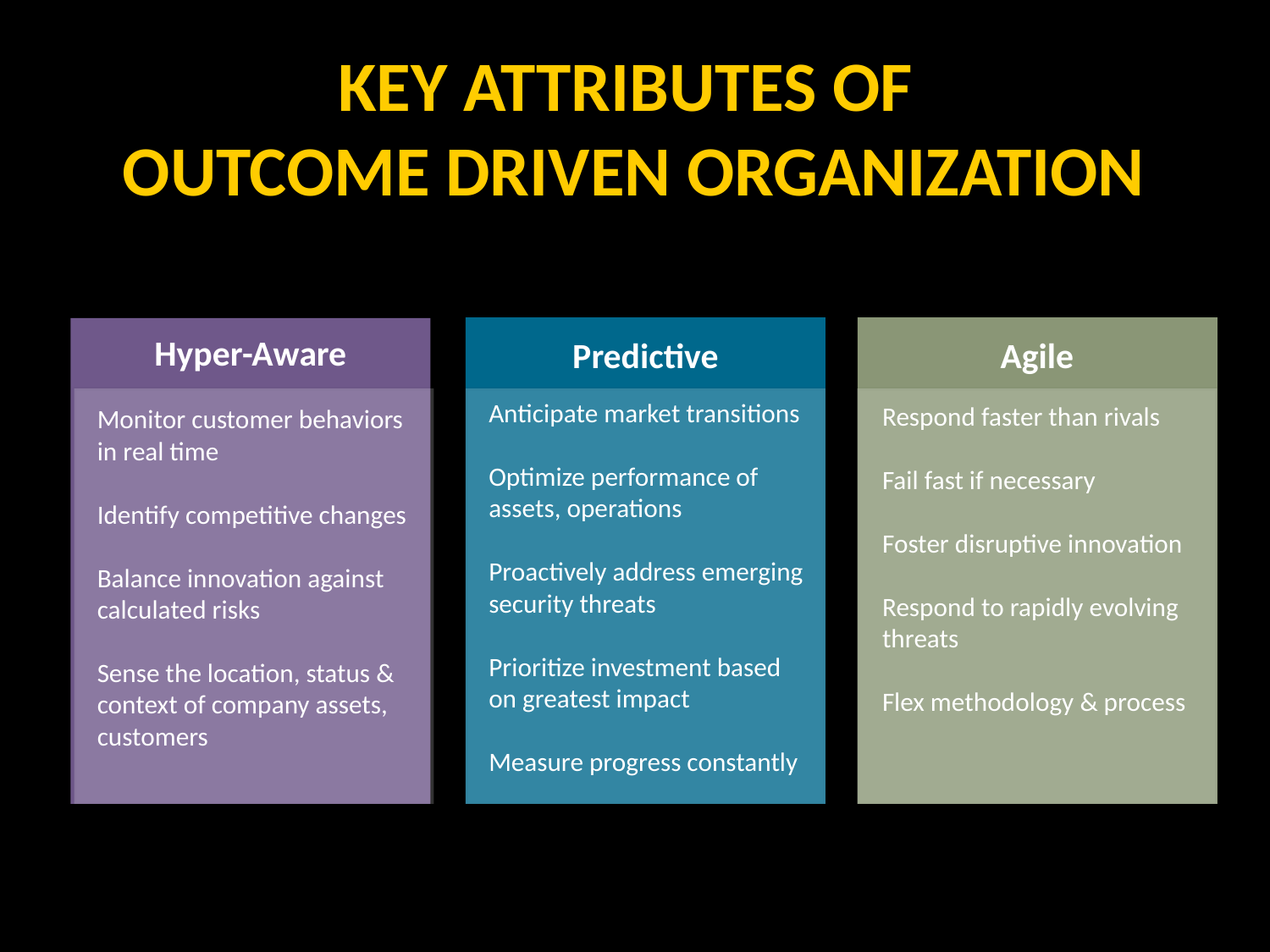

KEY ATTRIBUTES OF
OUTCOME DRIVEN ORGANIZATION

Hyper-Aware
Predictive
Agile

Anticipate market transitions

Optimize performance of assets, operations

Proactively address emerging security threats

Prioritize investment based on greatest impact

Measure progress constantly
Respond faster than rivals

Fail fast if necessary

Foster disruptive innovation

Respond to rapidly evolving threats

Flex methodology & process

Monitor customer behaviors in real time

Identify competitive changes

Balance innovation against calculated risks

Sense the location, status & context of company assets, customers